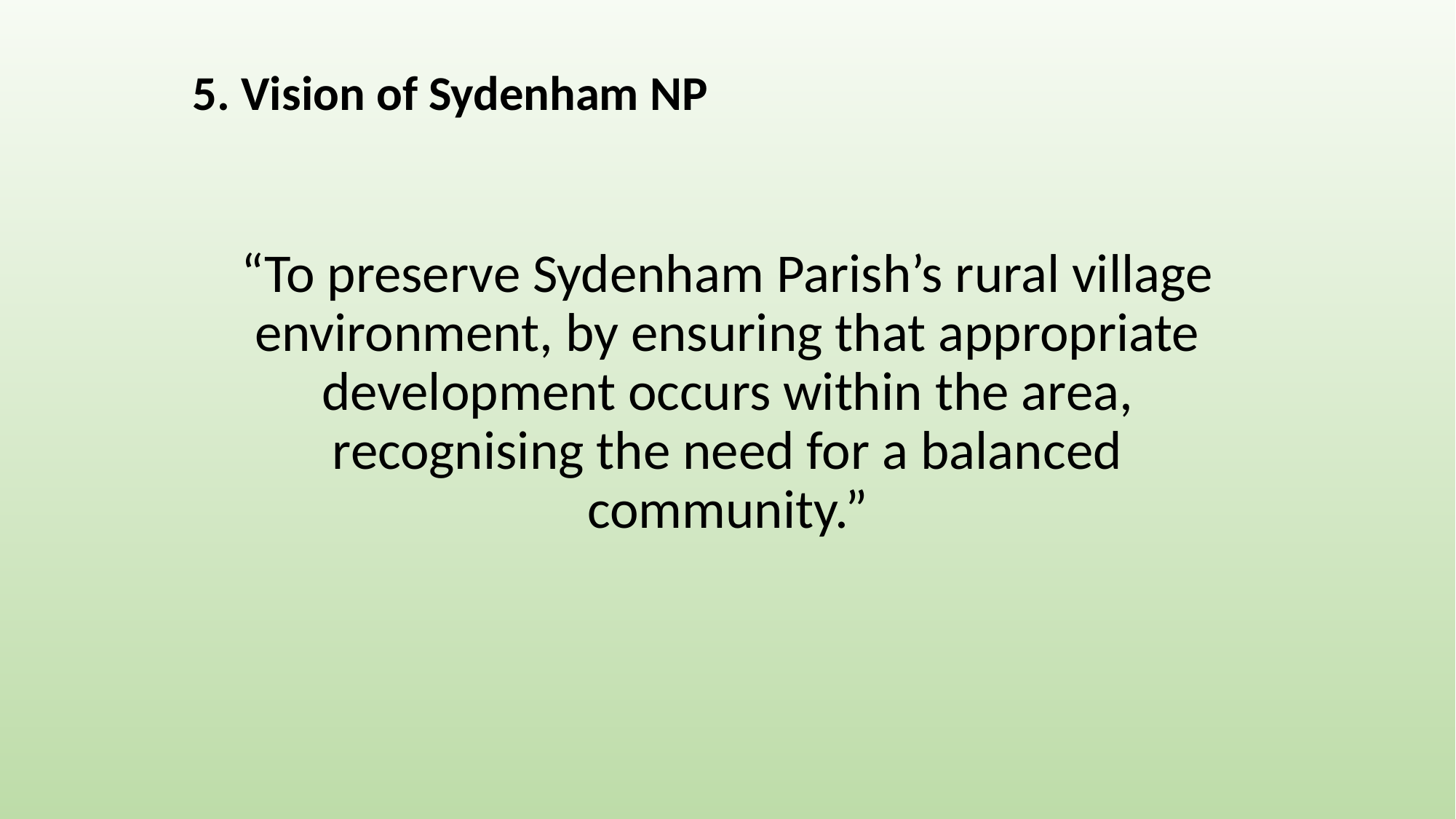

5. Vision of Sydenham NP

“To preserve Sydenham Parish’s rural village environment, by ensuring that appropriate development occurs within the area, recognising the need for a balanced community.”